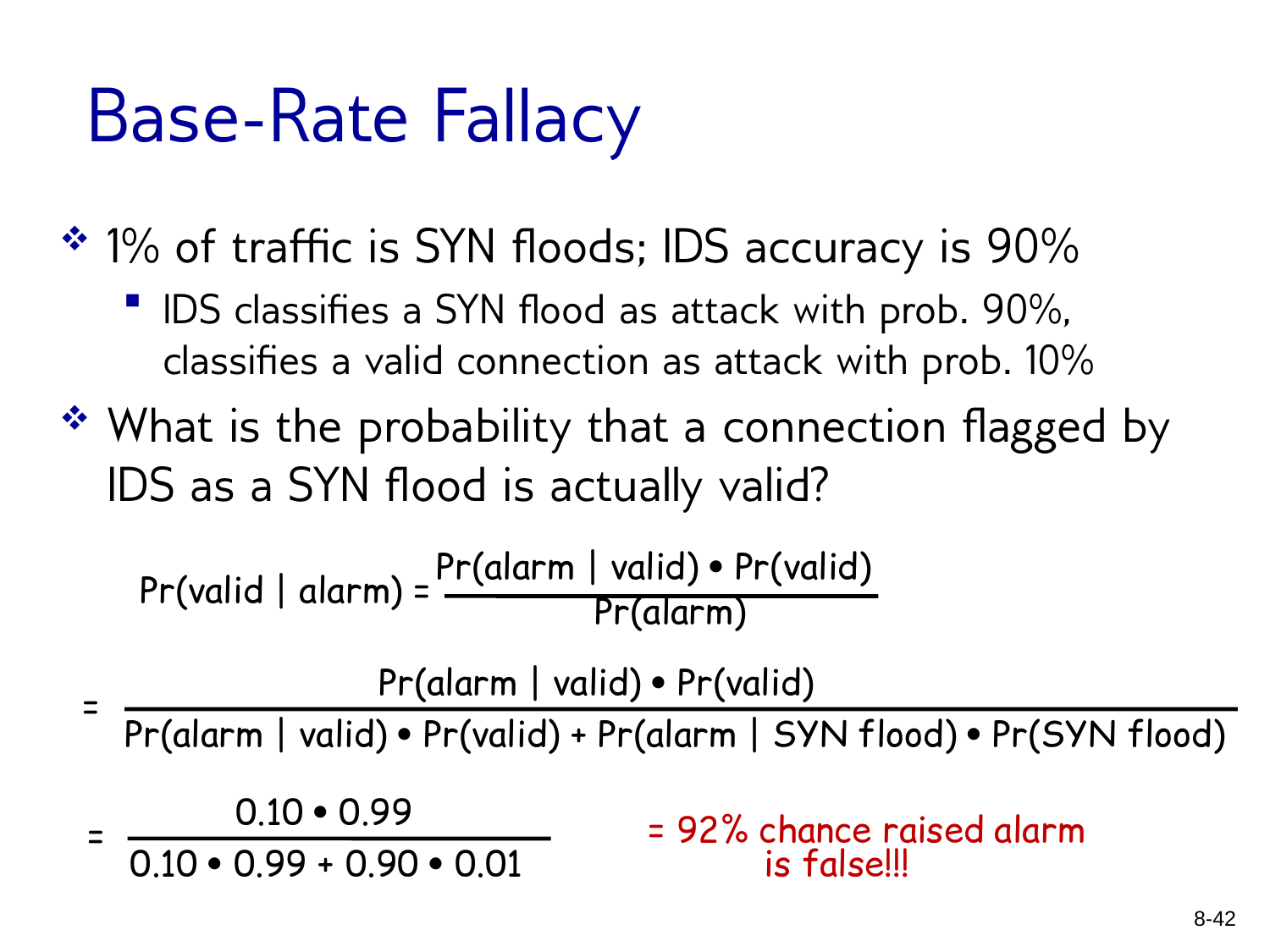

# Base-Rate Fallacy
1% of traffic is SYN floods; IDS accuracy is 90%
IDS classifies a SYN flood as attack with prob. 90%, classifies a valid connection as attack with prob. 10%
What is the probability that a connection flagged by IDS as a SYN flood is actually valid?
                            Pr(alarm | valid) • Pr(valid)
Pr(valid | alarm) =
                                           Pr(alarm)

                            Pr(alarm | valid) • Pr(valid)
=
    Pr(alarm | valid) • Pr(valid) + Pr(alarm | SYN flood) • Pr(SYN flood)

              0.10 • 0.99
=
    0.10 • 0.99 + 0.90 • 0.01

= 92% chance raised alarm
           is false!!!